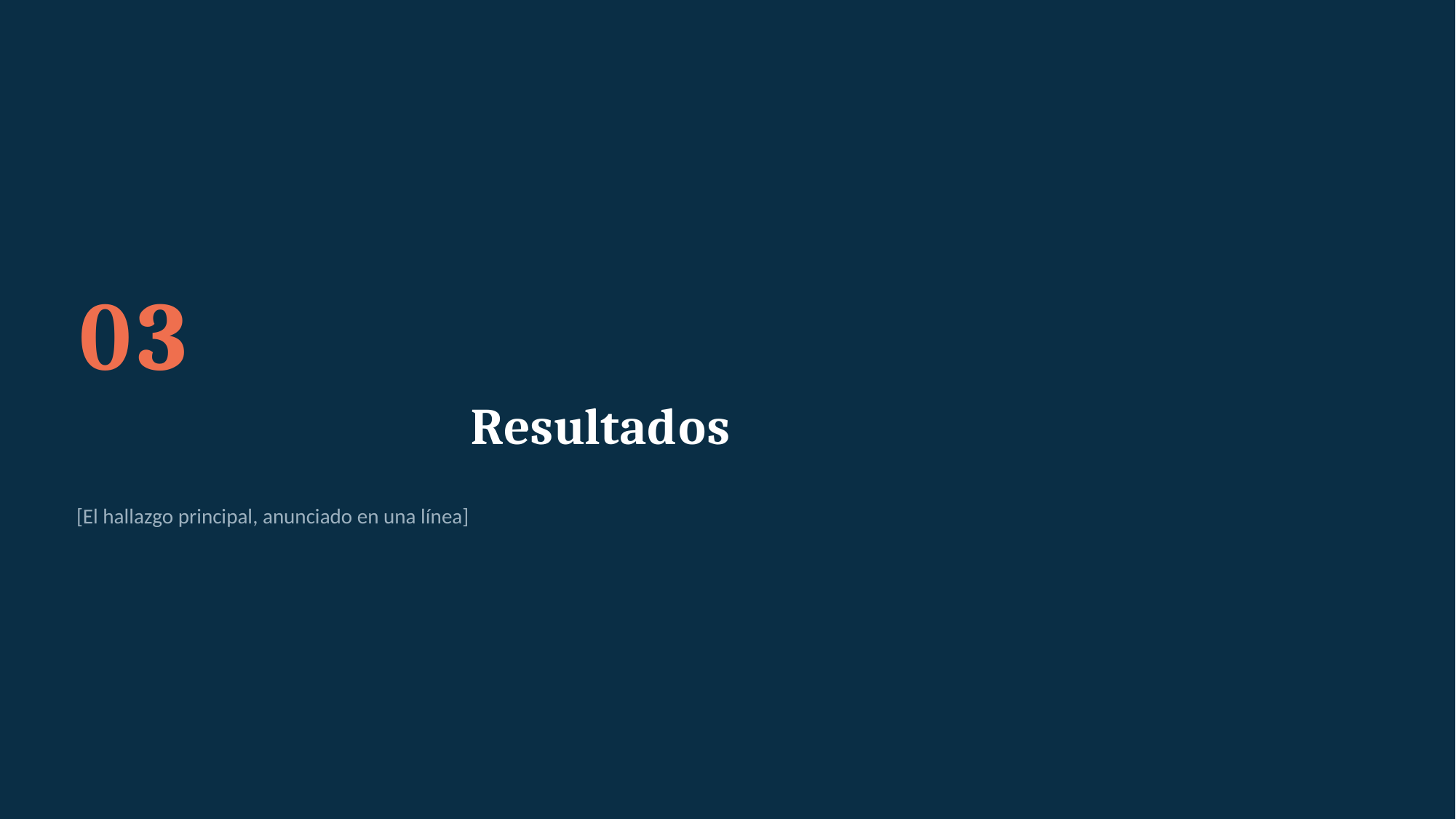

03
Resultados
[El hallazgo principal, anunciado en una línea]